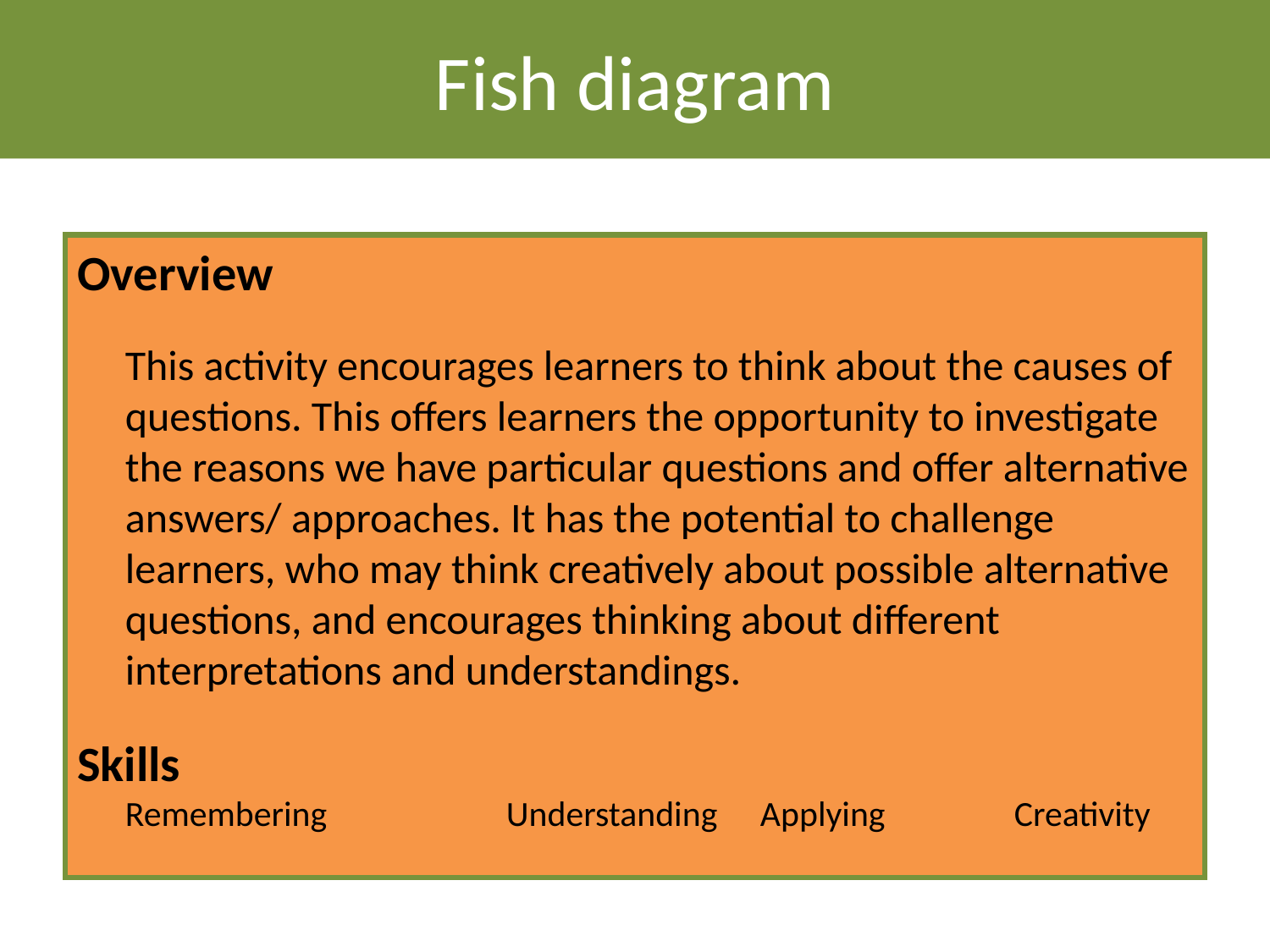

Fish diagram
Overview

	This activity encourages learners to think about the causes of questions. This offers learners the opportunity to investigate the reasons we have particular questions and offer alternative answers/ approaches. It has the potential to challenge learners, who may think creatively about possible alternative questions, and encourages thinking about different interpretations and understandings.

Skills
	Remembering		Understanding	Applying		Creativity